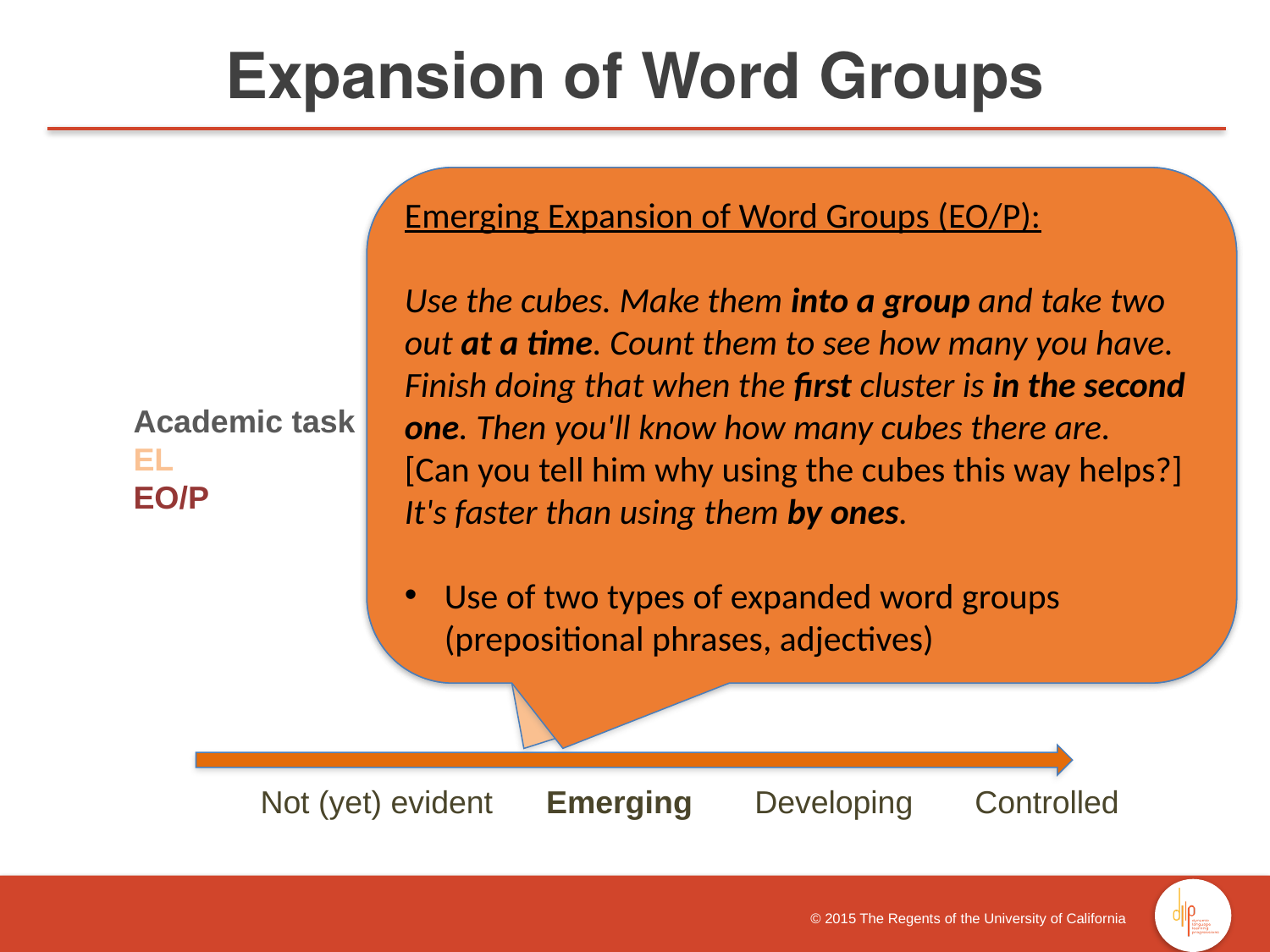

Expansion of Word Groups
Emerging Expansion of Word Groups (EL):

You need to count them by one. Like that. You can do it to help you. Now so you can know how many is the answer.
[Can you tell how?]
Just counting. Just you get the thing and count it. Also it's in the paper just do it with the fingers. If you need more fingers, you can do drawing to draw.

 Use of two types of expanding word groups (prepositional phrases, adjective)
 Use of one general academic vocabulary term (answer)
Emerging Expansion of Word Groups (EO/P):

Use the cubes. Make them into a group and take two out at a time. Count them to see how many you have. Finish doing that when the first cluster is in the second one. Then you'll know how many cubes there are.
[Can you tell him why using the cubes this way helps?]
It's faster than using them by ones.

Use of two types of expanded word groups (prepositional phrases, adjectives)

Academic task
EL
EO/P

    	Not (yet) evident      Emerging       Developing       Controlled